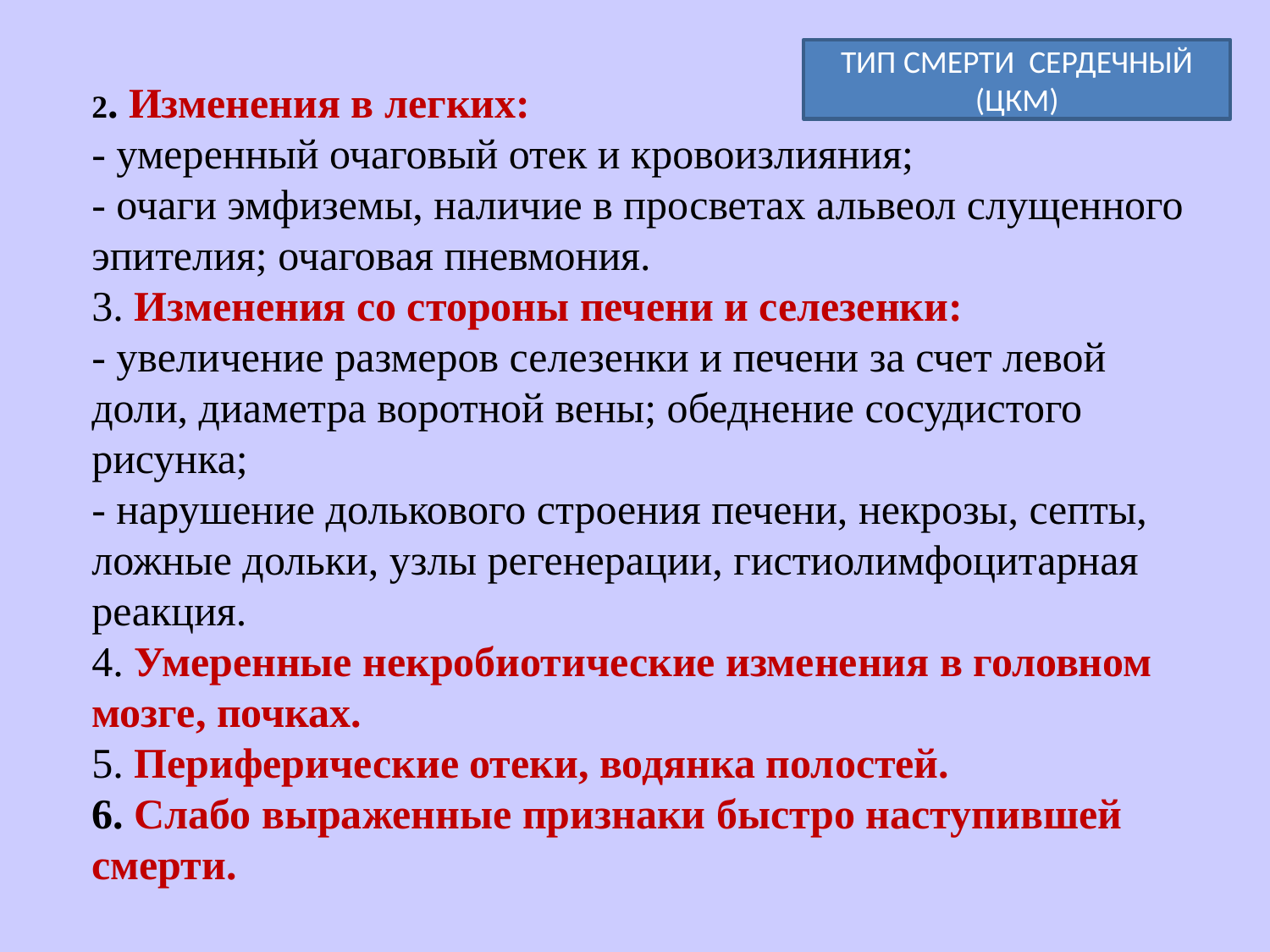

ТИП СМЕРТИ  СЕРДЕЧНЫЙ
(ЦКМ)
2. Изменения в легких:
- умеренный очаговый отек и кровоизлияния;
- очаги эмфиземы, наличие в просветах альвеол слущенного эпителия; очаговая пневмония.
3. Изменения со стороны печени и селезенки:
- увеличение размеров селезенки и печени за счет левой доли, диаметра воротной вены; обеднение сосудистого рисунка;
- нарушение долькового строения печени, некрозы, септы, ложные дольки, узлы регенерации, гистиолимфоцитарная реакция.
4. Умеренные некробиотические изменения в головном мозге, почках.
5. Периферические отеки, водянка полостей.
6. Слабо выраженные признаки быстро наступившей смерти.